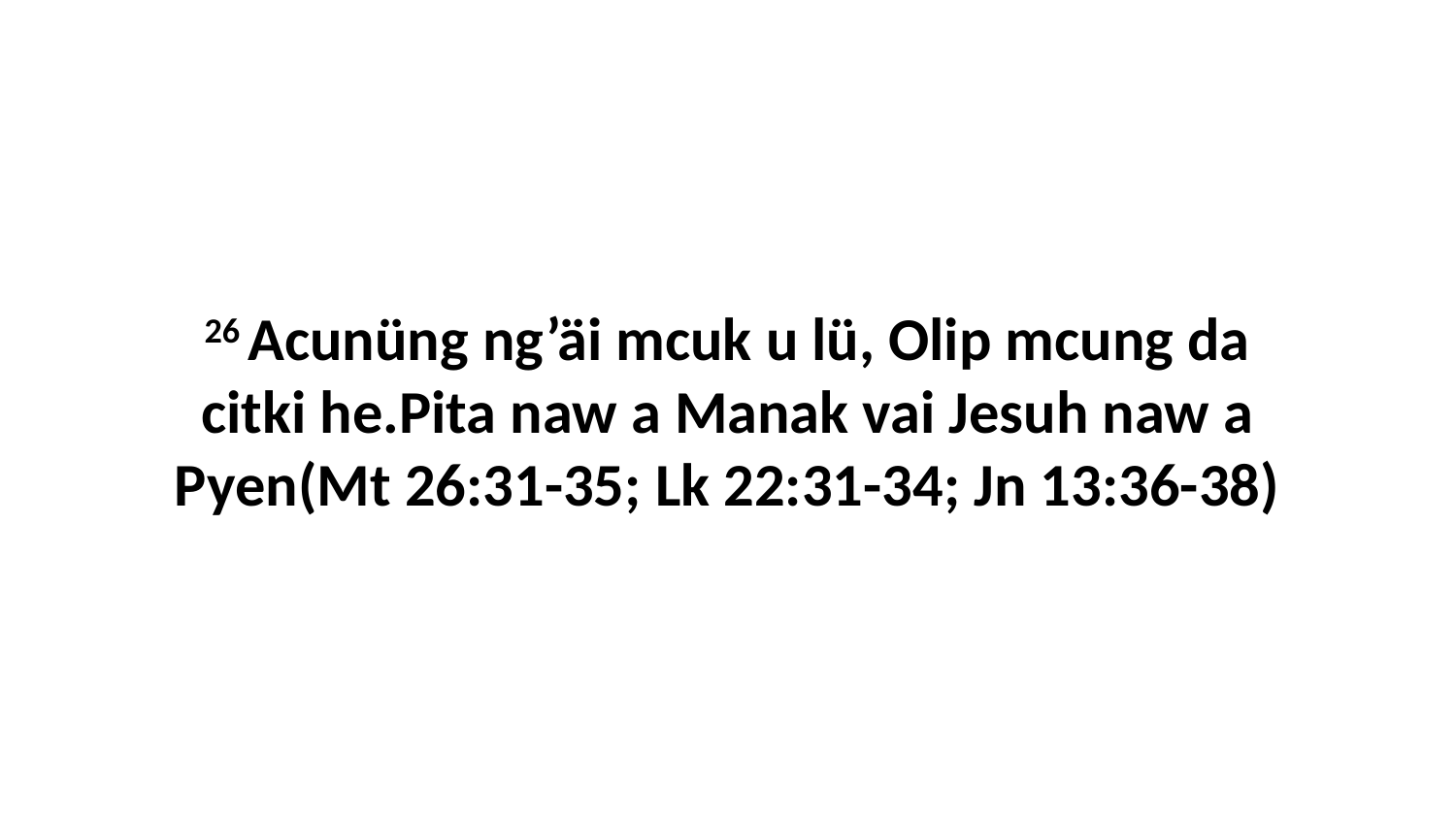

26 Acunüng ng’äi mcuk u lü, Olip mcung da citki he.Pita naw a Manak vai Jesuh naw a Pyen(Mt 26:31-35; Lk 22:31-34; Jn 13:36-38)